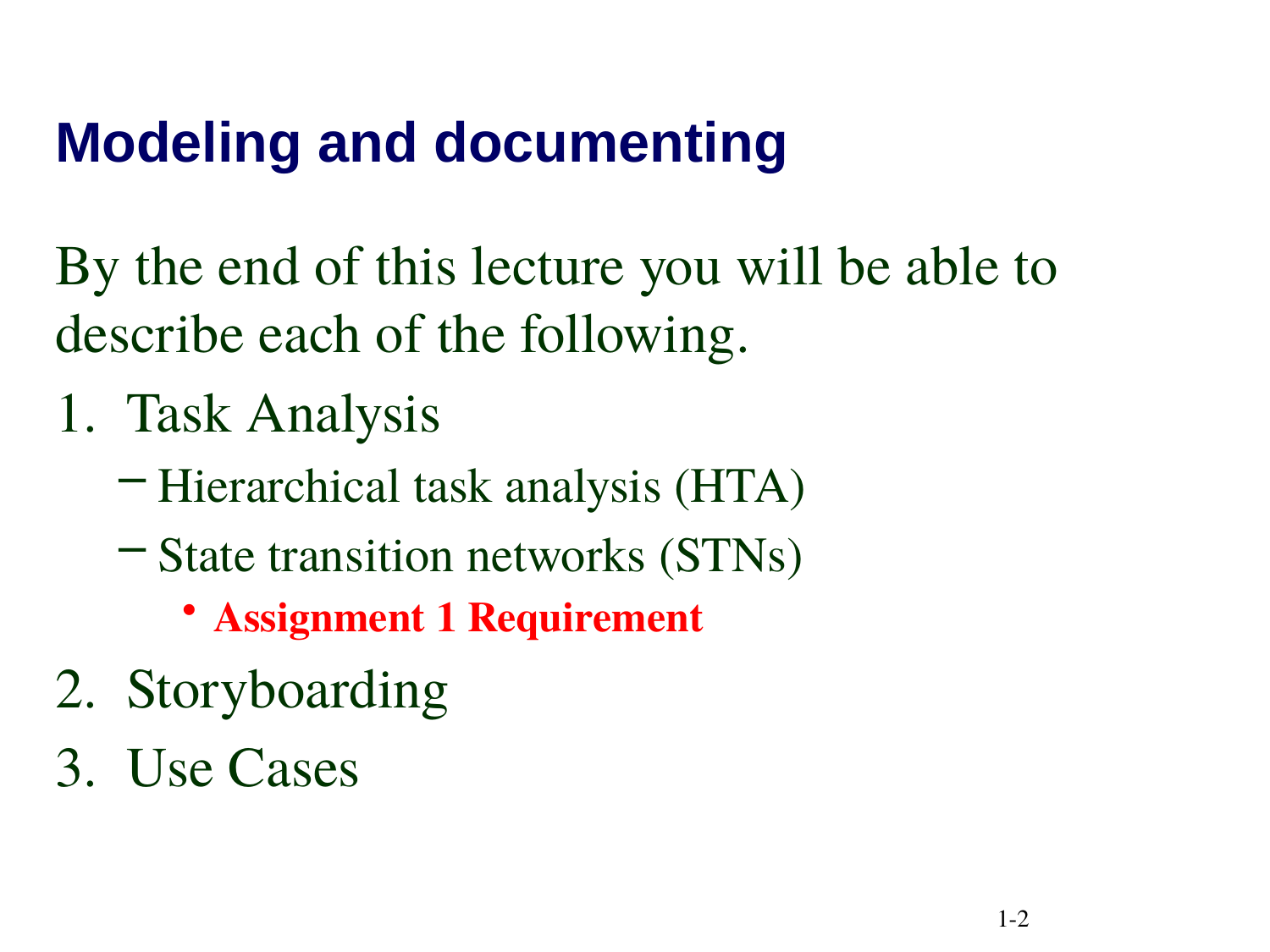

# Modeling and documenting
By the end of this lecture you will be able to describe each of the following.
Task Analysis
Hierarchical task analysis (HTA)
State transition networks (STNs)
Assignment 1 Requirement
Storyboarding
Use Cases
1-2